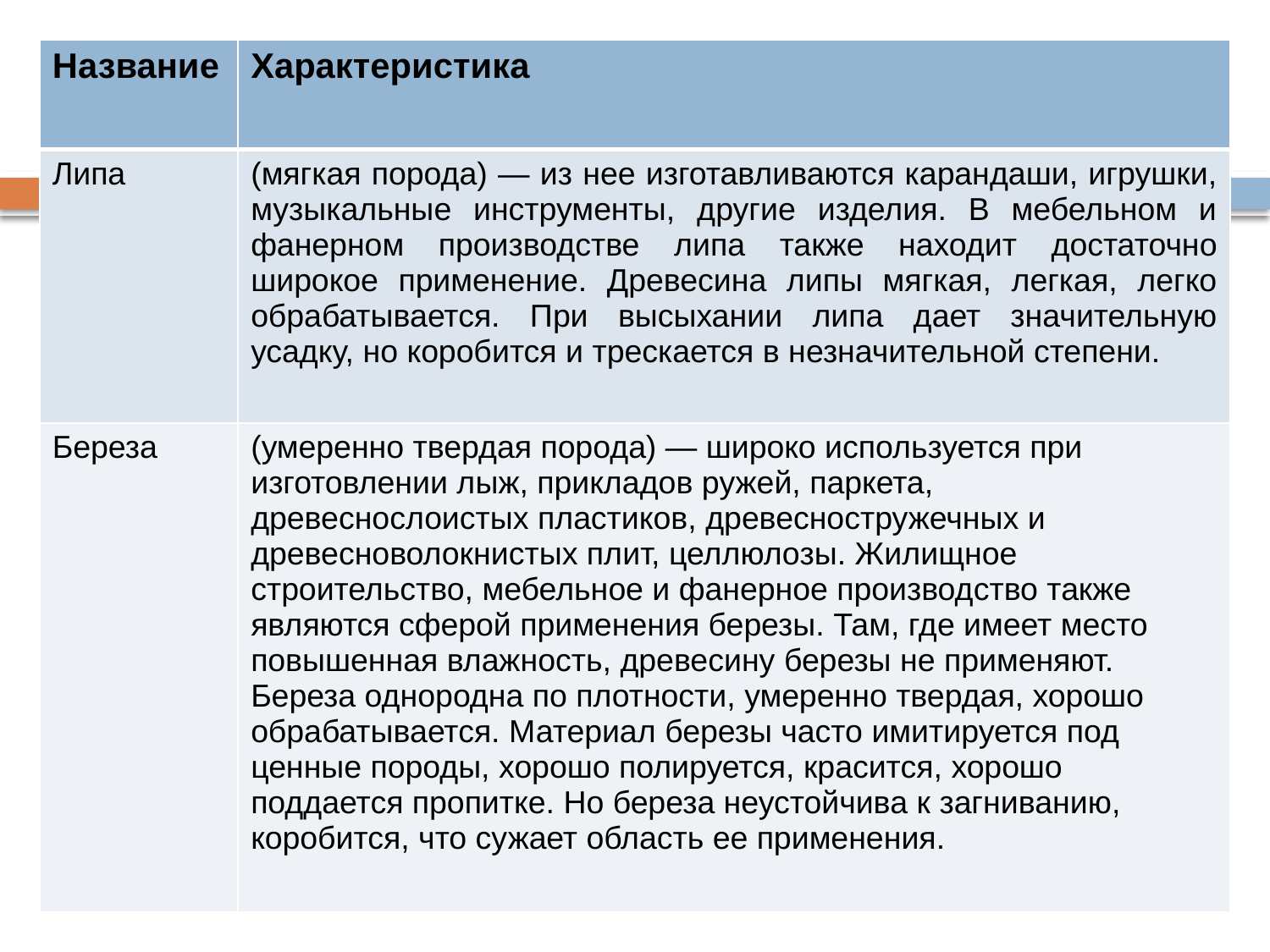

| Название | Характеристика |
| --- | --- |
| Липа | (мягкая порода) — из нее изготавливаются карандаши, игрушки, музыкальные инструменты, другие изделия. В мебельном и фанерном производстве липа также находит достаточно широкое применение. Древесина липы мягкая, легкая, легко обрабатывается. При высыхании липа дает значительную усадку, но коробится и трескается в незначительной степени. |
| Береза | (умеренно твердая порода) — широко используется при изготовлении лыж, прикладов ружей, паркета, древеснослоистых пластиков, древесностружечных и древесноволокнистых плит, целлюлозы. Жилищное строительство, мебельное и фанерное производство также являются сферой применения березы. Там, где имеет место повышенная влажность, древесину березы не применяют. Береза однородна по плотности, умеренно твердая, хорошо обрабатывается. Материал березы часто имитируется под ценные породы, хорошо полируется, красится, хорошо поддается пропитке. Но береза неустойчива к загниванию, коробится, что сужает область ее применения. |